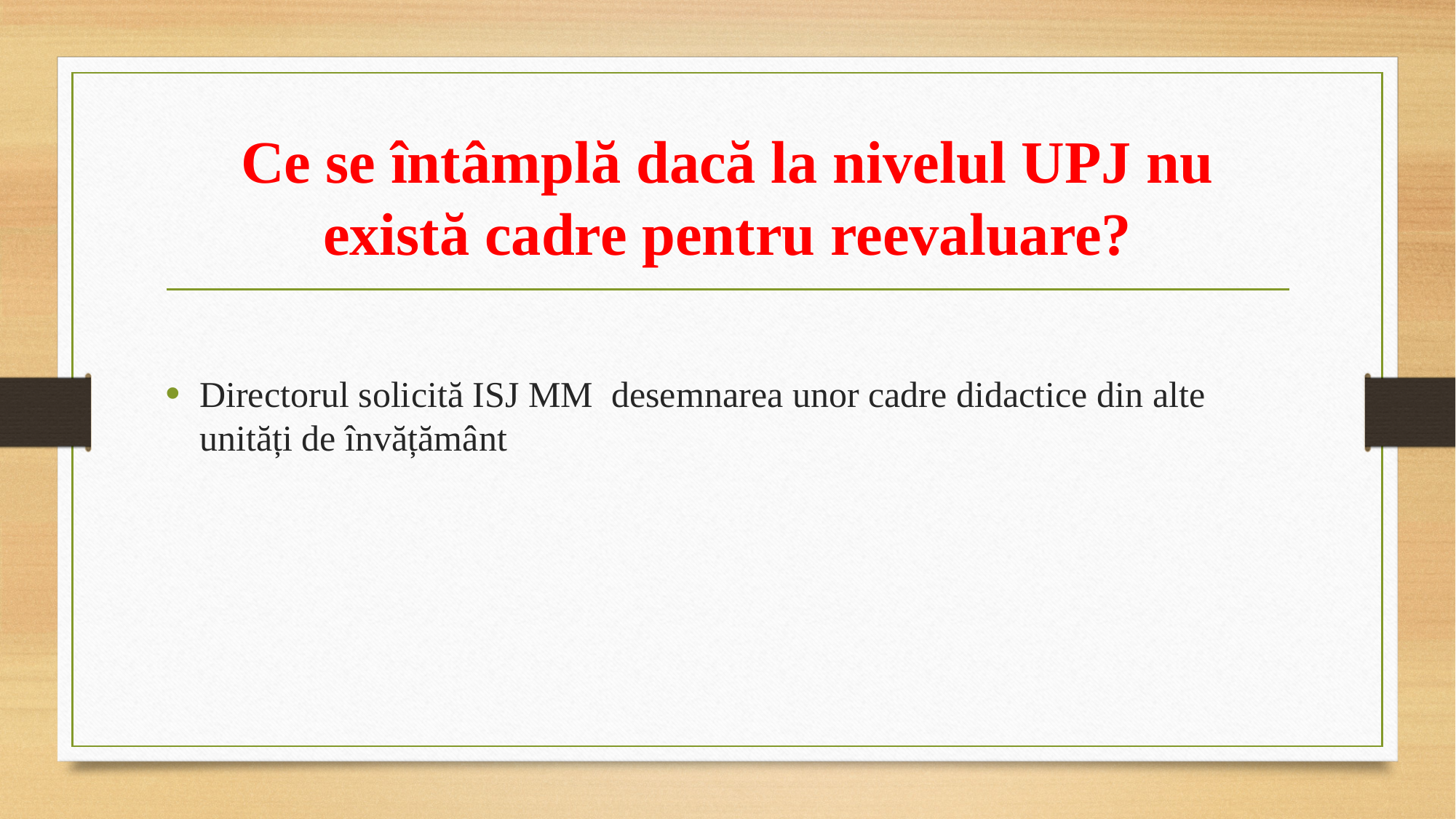

# Ce se întâmplă dacă la nivelul UPJ nu există cadre pentru reevaluare?

Directorul solicită ISJ MM  desemnarea unor cadre didactice din alte unități de învățământ